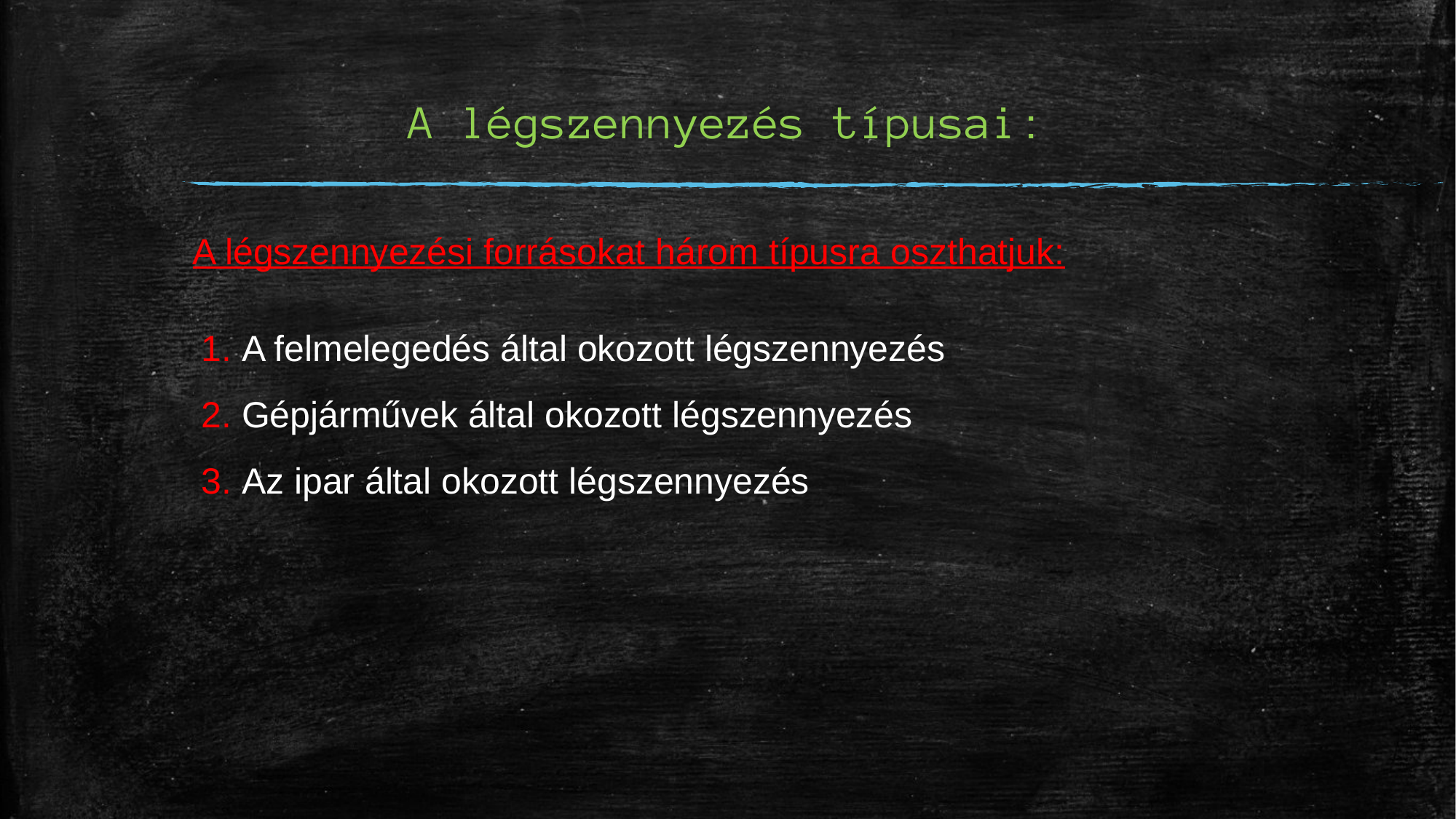

# A légszennyezés típusai:
A légszennyezési forrásokat három típusra oszthatjuk:

1. A felmelegedés által okozott légszennyezés
2. Gépjárművek által okozott légszennyezés
3. Az ipar által okozott légszennyezés